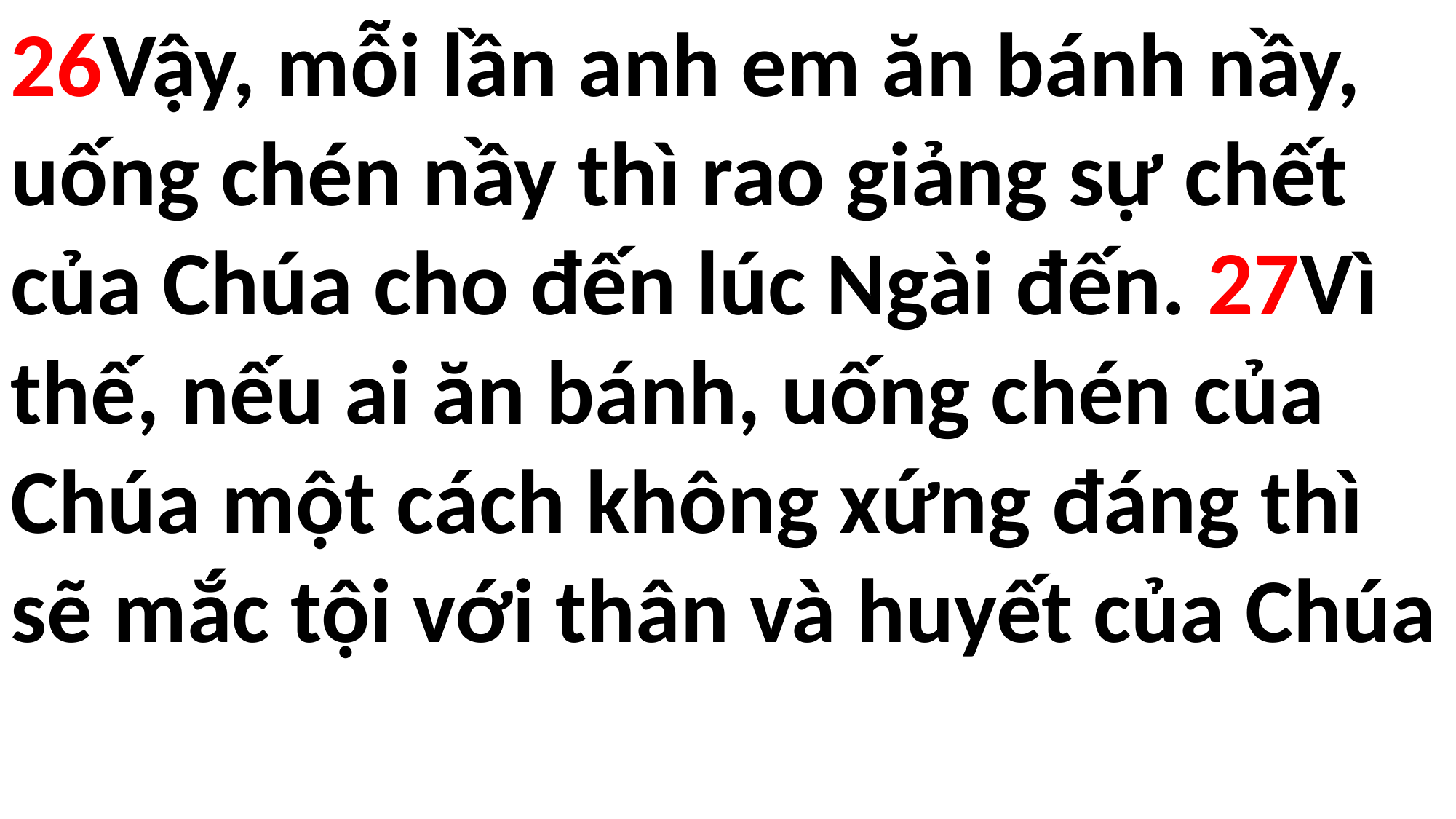

26Vậy, mỗi lần anh em ăn bánh nầy, uống chén nầy thì rao giảng sự chết của Chúa cho đến lúc Ngài đến. 27Vì thế, nếu ai ăn bánh, uống chén của Chúa một cách không xứng đáng thì sẽ mắc tội với thân và huyết của Chúa